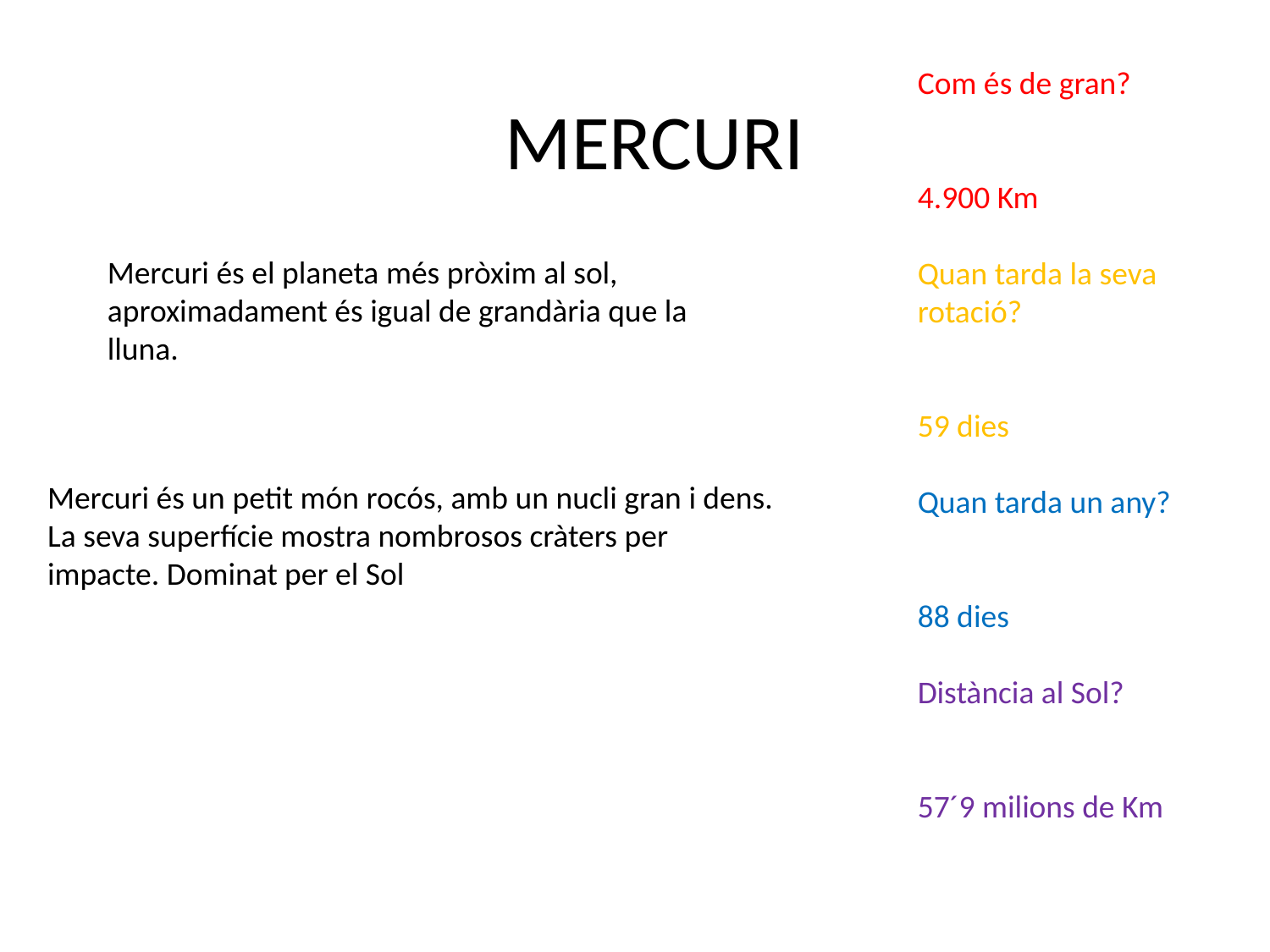

# MERCURI
Com és de gran?

4.900 Km

Quan tarda la seva rotació?

59 dies

Quan tarda un any?

88 dies

Distància al Sol?

57´9 milions de Km

Mercuri és el planeta més pròxim al sol, aproximadament és igual de grandària que la lluna.
Mercuri és un petit món rocós, amb un nucli gran i dens. La seva superfície mostra nombrosos cràters per impacte. Dominat per el Sol